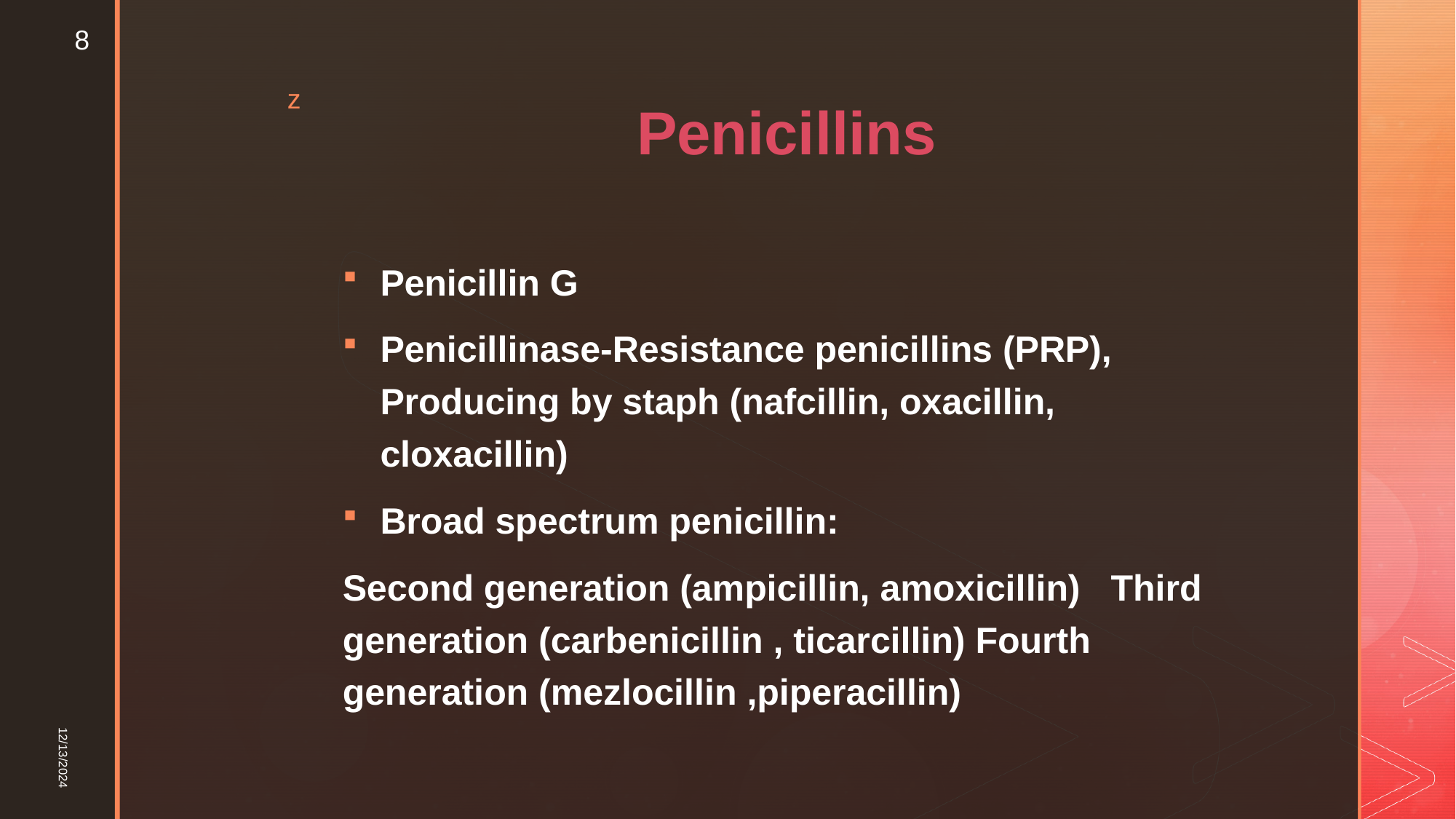

8
# Penicillins
Penicillin G
Penicillinase-Resistance penicillins (PRP), Producing by staph (nafcillin, oxacillin, cloxacillin)
Broad spectrum penicillin:
Second generation (ampicillin, amoxicillin)   Third generation (carbenicillin , ticarcillin) Fourth generation (mezlocillin ,piperacillin)

12/13/2024